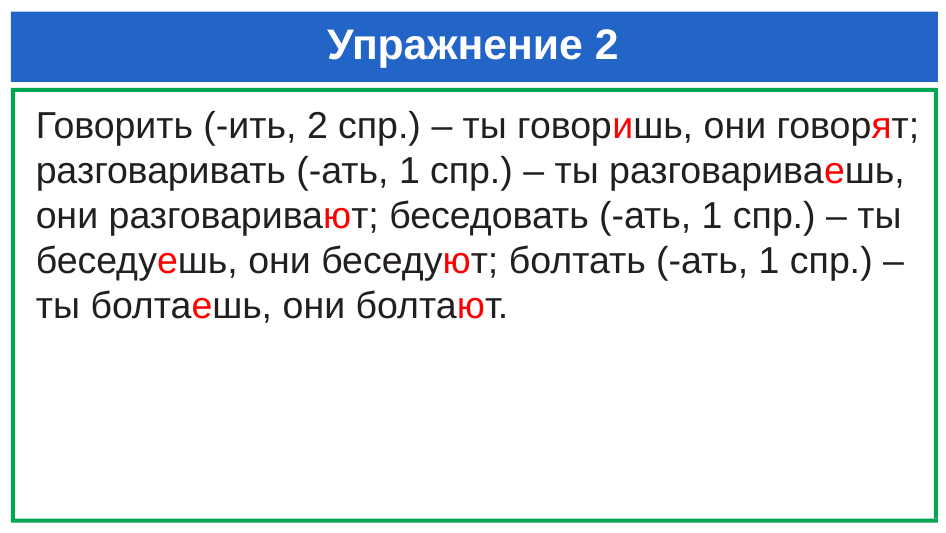

# Упражнение 2
Говорить (-ить, 2 спр.) – ты говоришь, они говорят; разговаривать (-ать, 1 спр.) – ты разговариваешь, они разговаривают; беседовать (-ать, 1 спр.) – ты беседуешь, они беседуют; болтать (-ать, 1 спр.) – ты болтаешь, они болтают.